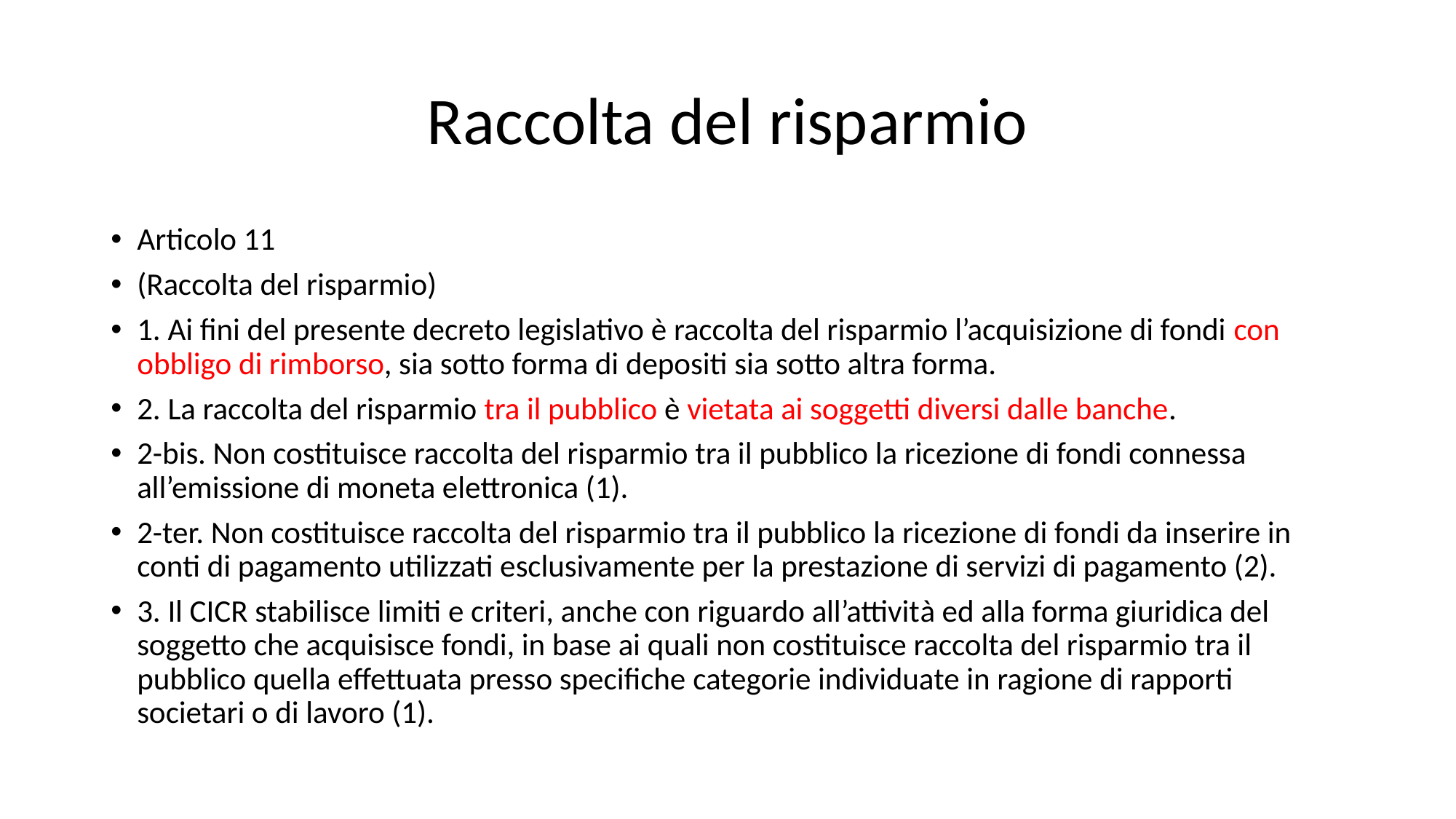

# Raccolta del risparmio
Articolo 11
(Raccolta del risparmio)
1. Ai fini del presente decreto legislativo è raccolta del risparmio l’acquisizione di fondi con obbligo di rimborso, sia sotto forma di depositi sia sotto altra forma.
2. La raccolta del risparmio tra il pubblico è vietata ai soggetti diversi dalle banche.
2-bis. Non costituisce raccolta del risparmio tra il pubblico la ricezione di fondi connessa all’emissione di moneta elettronica (1).
2-ter. Non costituisce raccolta del risparmio tra il pubblico la ricezione di fondi da inserire in conti di pagamento utilizzati esclusivamente per la prestazione di servizi di pagamento (2).
3. Il CICR stabilisce limiti e criteri, anche con riguardo all’attività ed alla forma giuridica del soggetto che acquisisce fondi, in base ai quali non costituisce raccolta del risparmio tra il pubblico quella effettuata presso specifiche categorie individuate in ragione di rapporti societari o di lavoro (1).